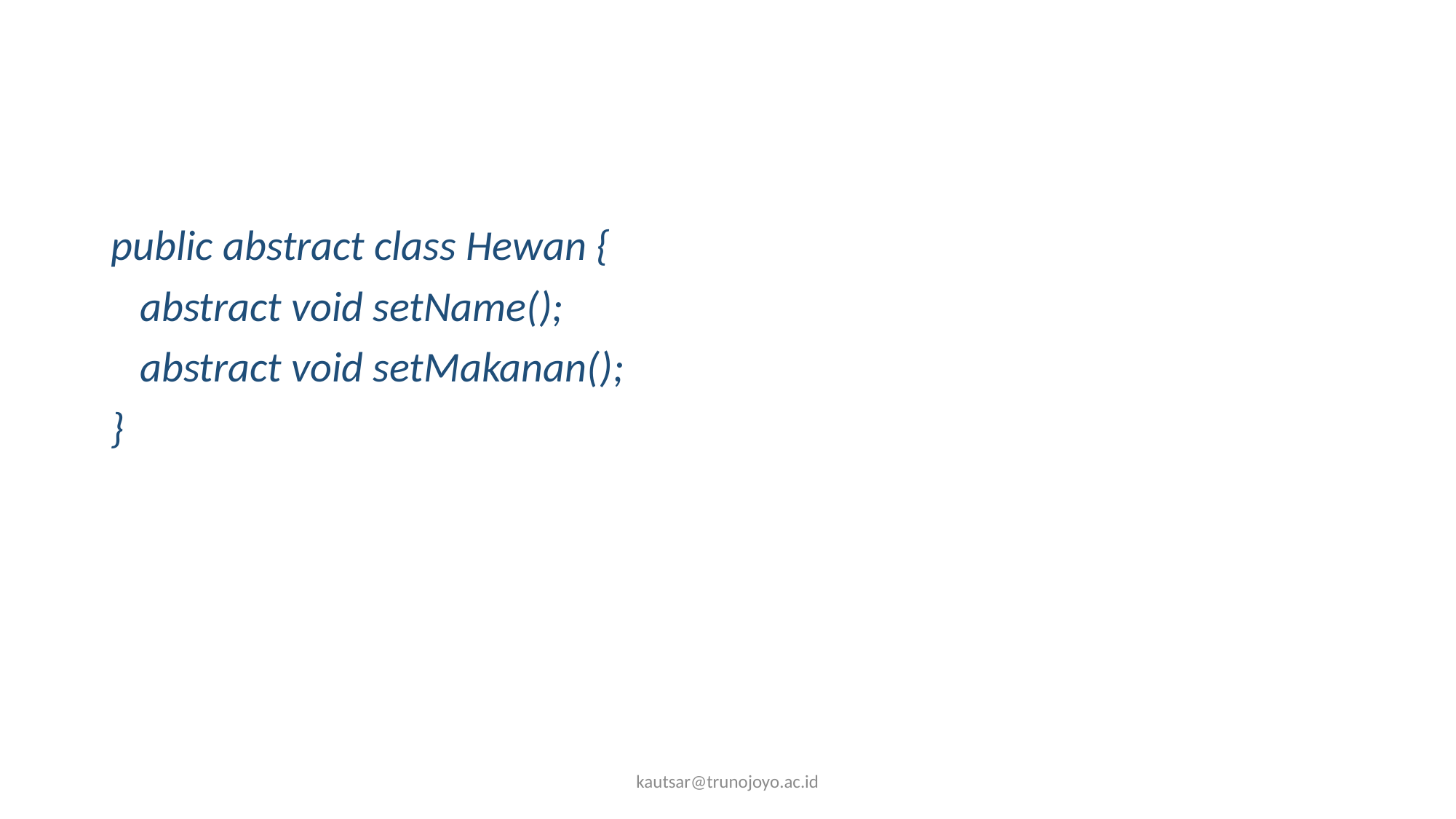

#
public abstract class Hewan {
   abstract void setName();
   abstract void setMakanan();
}
kautsar@trunojoyo.ac.id
9